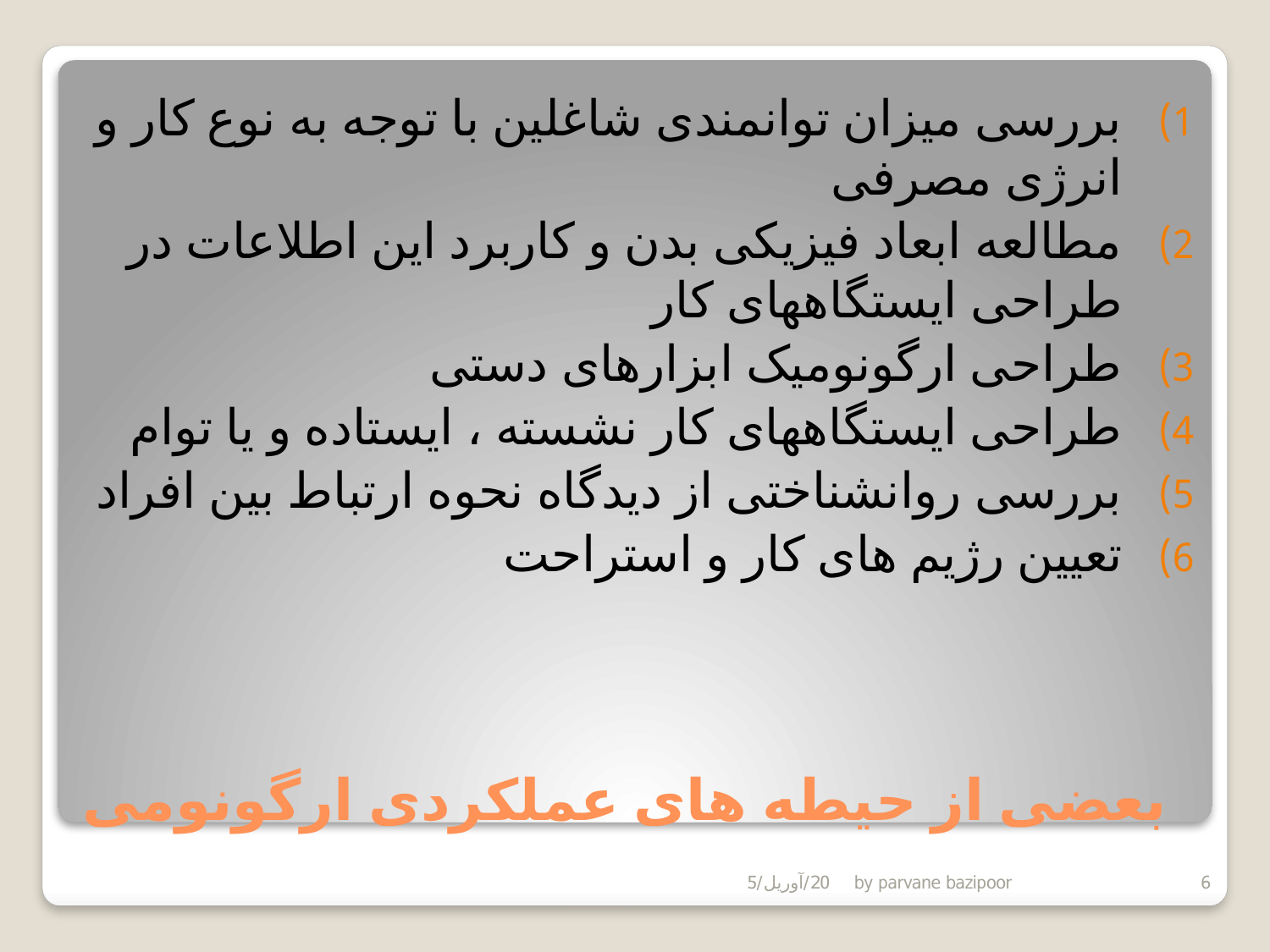

بررسی میزان توانمندی شاغلین با توجه به نوع کار و انرژی مصرفی
مطالعه ابعاد فیزیکی بدن و کاربرد این اطلاعات در طراحی ایستگاههای کار
طراحی ارگونومیک ابزارهای دستی
طراحی ایستگاههای کار نشسته ، ایستاده و یا توام
بررسی روانشناختی از دیدگاه نحوه ارتباط بین افراد
تعیین رژیم های کار و استراحت
# بعضی از حیطه های عملکردی ارگونومی
20/آوريل/5
by parvane bazipoor
6